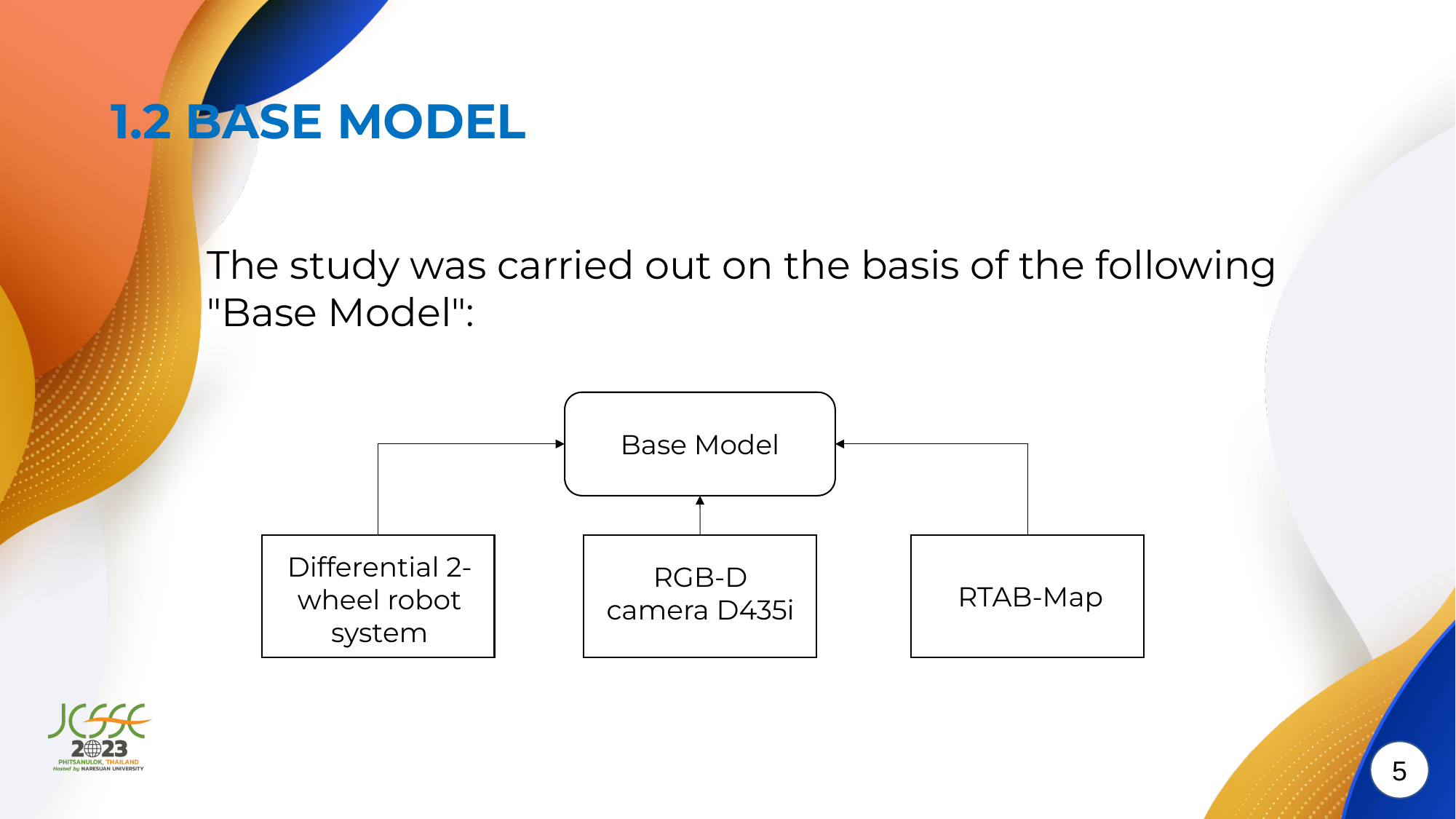

# 1.2 BASE MODEL
The study was carried out on the basis of the following "Base Model":

Base Model

Differential 2-wheel robot system
RGB-D camera D435i
RTAB-Map